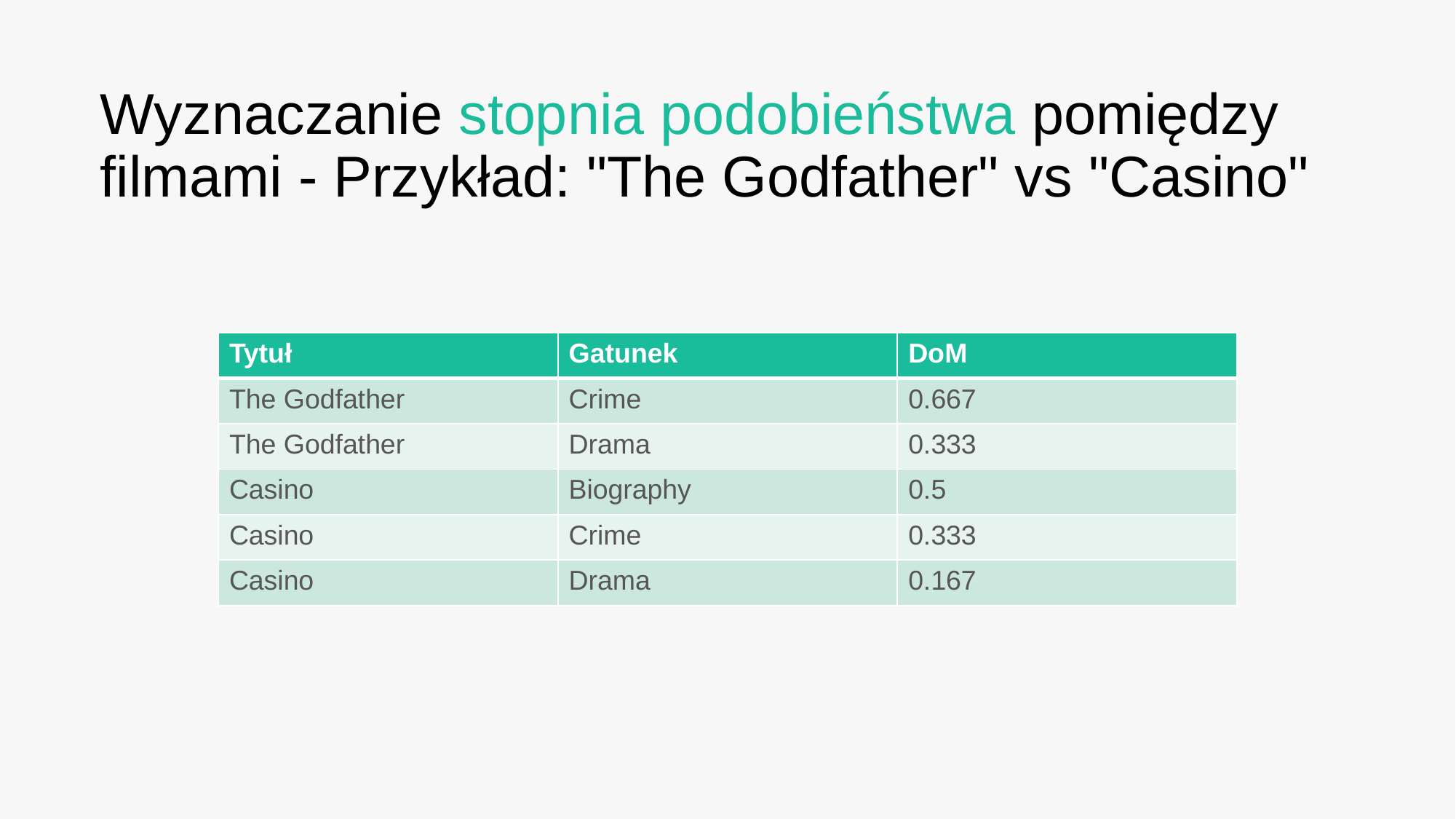

Wyznaczanie stopnia podobieństwa pomiędzy filmami - Przykład: "The Godfather" vs "Casino"
| Tytuł | Gatunek | DoM |
| --- | --- | --- |
| The Godfather | Crime | 0.667 |
| The Godfather | Drama | 0.333 |
| Casino | Biography | 0.5 |
| Casino | Crime | 0.333 |
| Casino | Drama | 0.167 |